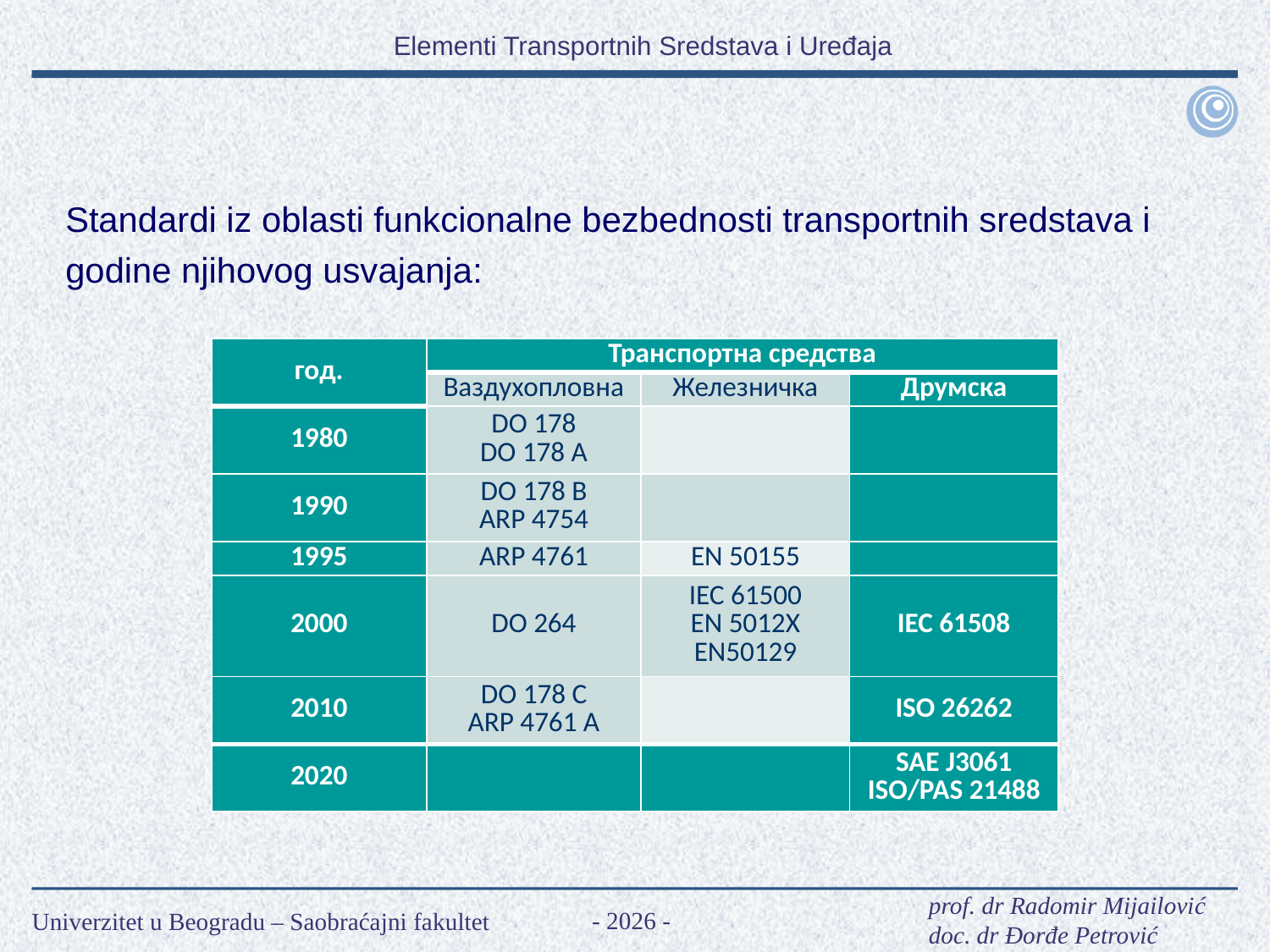

Standardi iz oblasti funkcionalne bezbednosti transportnih sredstava i godine njihovog usvajanja:
| год. | Транспортна средства |  |  |
| --- | --- | --- | --- |
|  | Ваздухопловна | Железничка | Друмска |
| 1980 | DO 178 DO 178 A |  |  |
| 1990 | DO 178 B ARP 4754 |  |  |
| 1995 | ARP 4761 | EN 50155 |  |
| 2000 | DO 264 | IEC 61500 EN 5012X EN50129 | IEC 61508 |
| 2010 | DO 178 C ARP 4761 A |  | ISO 26262 |
| 2020 |  |  | SAE J3061 ISO/PAS 21488 |